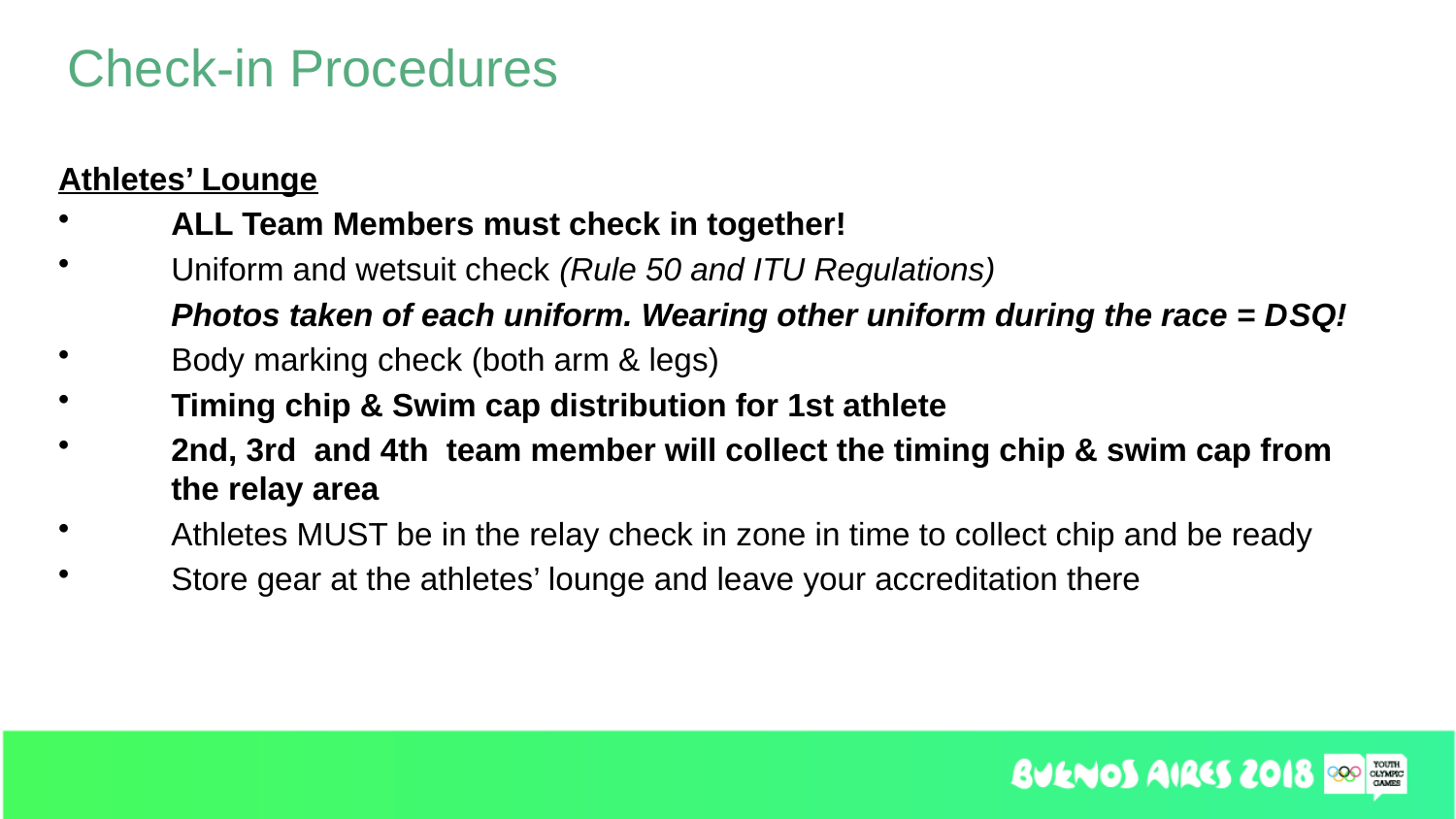

Check-in Procedures

Athletes’ Lounge
ALL Team Members must check in together!
Uniform and wetsuit check (Rule 50 and ITU Regulations)
	Photos taken of each uniform. Wearing other uniform during the race = DSQ!
Body marking check (both arm & legs)
Timing chip & Swim cap distribution for 1st athlete
2nd, 3rd  and 4th  team member will collect the timing chip & swim cap from the relay area
Athletes MUST be in the relay check in zone in time to collect chip and be ready
Store gear at the athletes’ lounge and leave your accreditation there